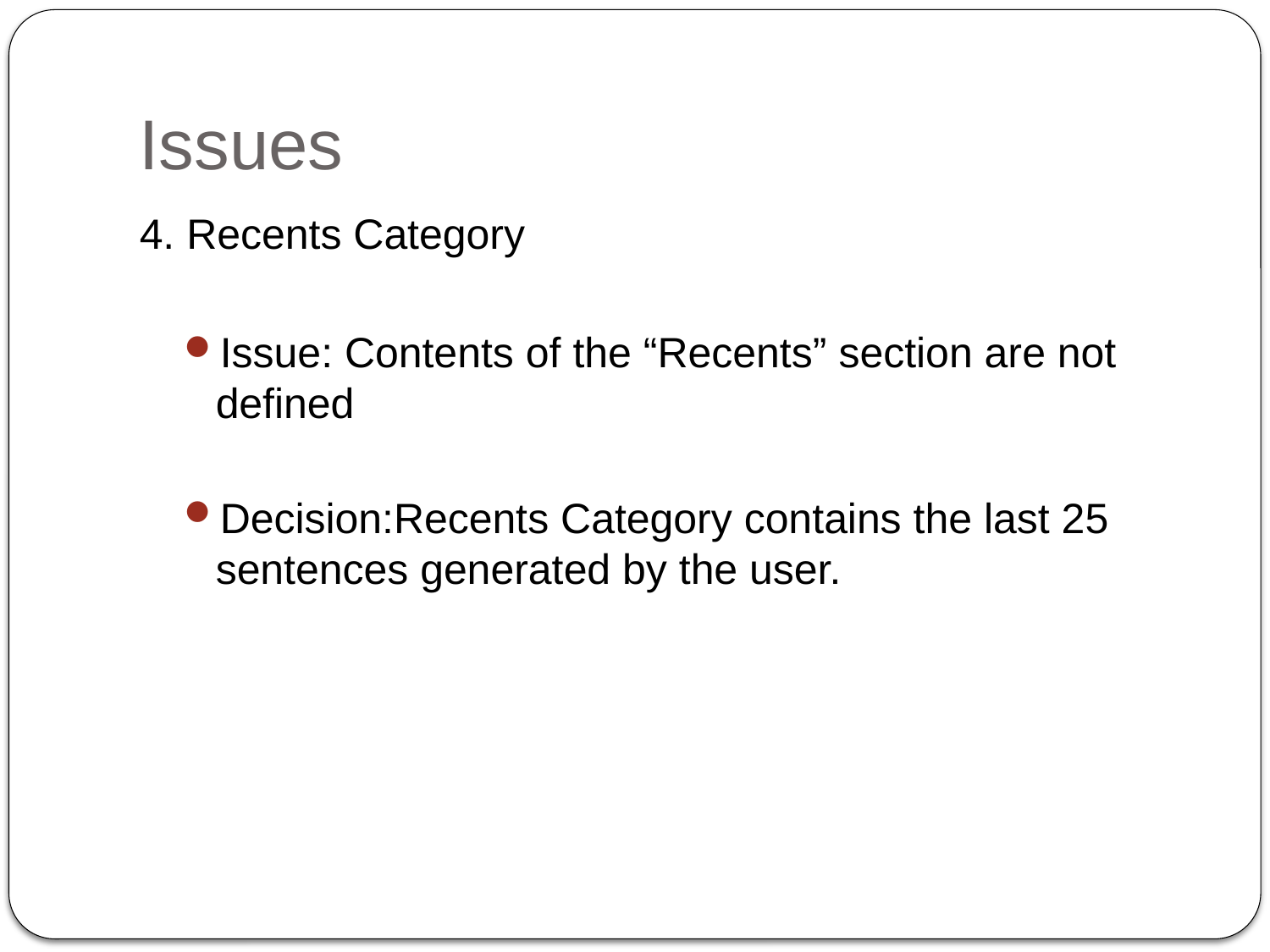

Issues
4. Recents Category

Issue: Contents of the “Recents” section are not defined

Decision:Recents Category contains the last 25 sentences generated by the user.